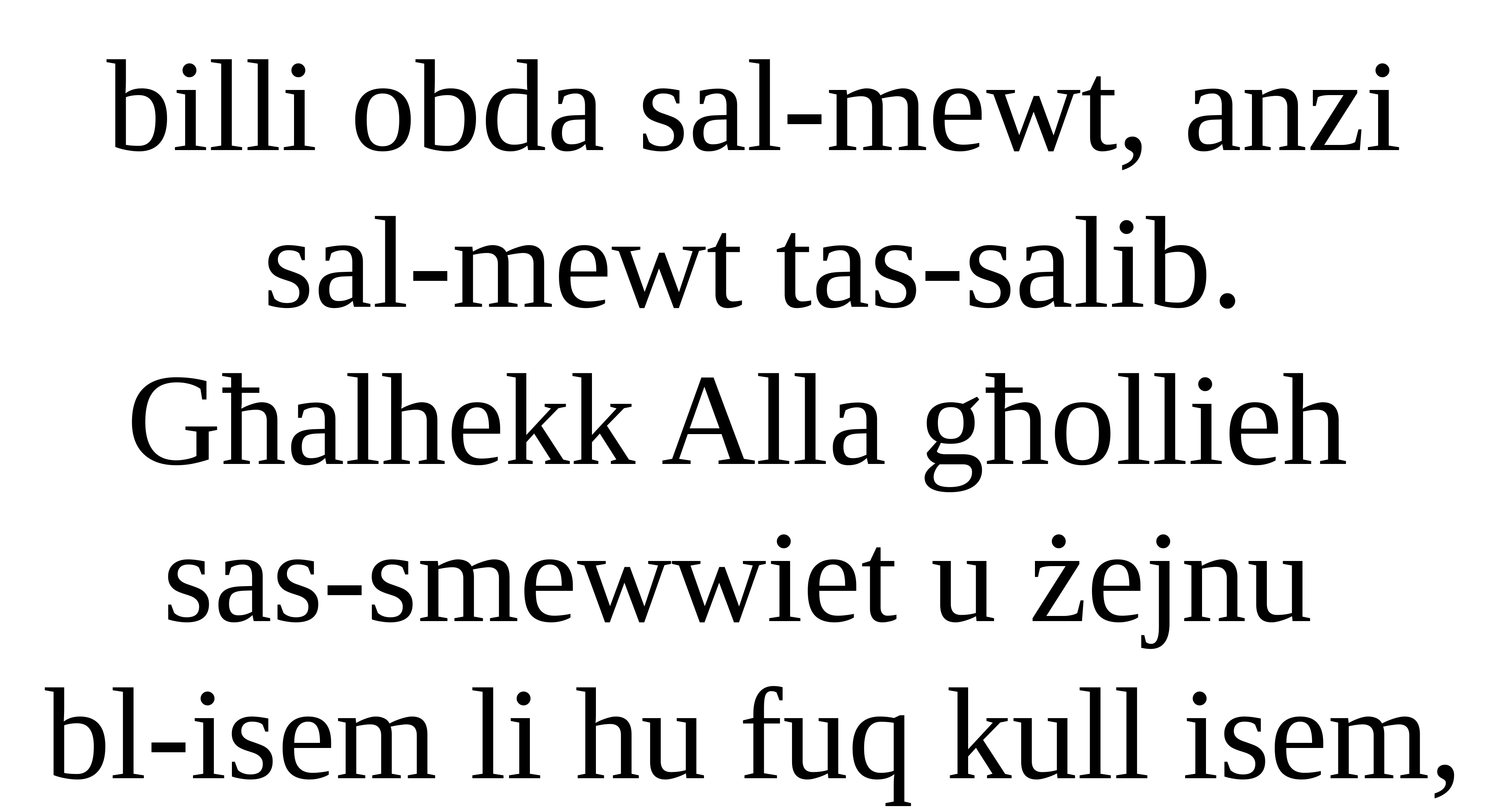

billi obda sal-mewt, anzi sal-mewt tas-salib.
Għalhekk Alla għollieh
sas-smewwiet u żejnu
bl-isem li hu fuq kull isem,